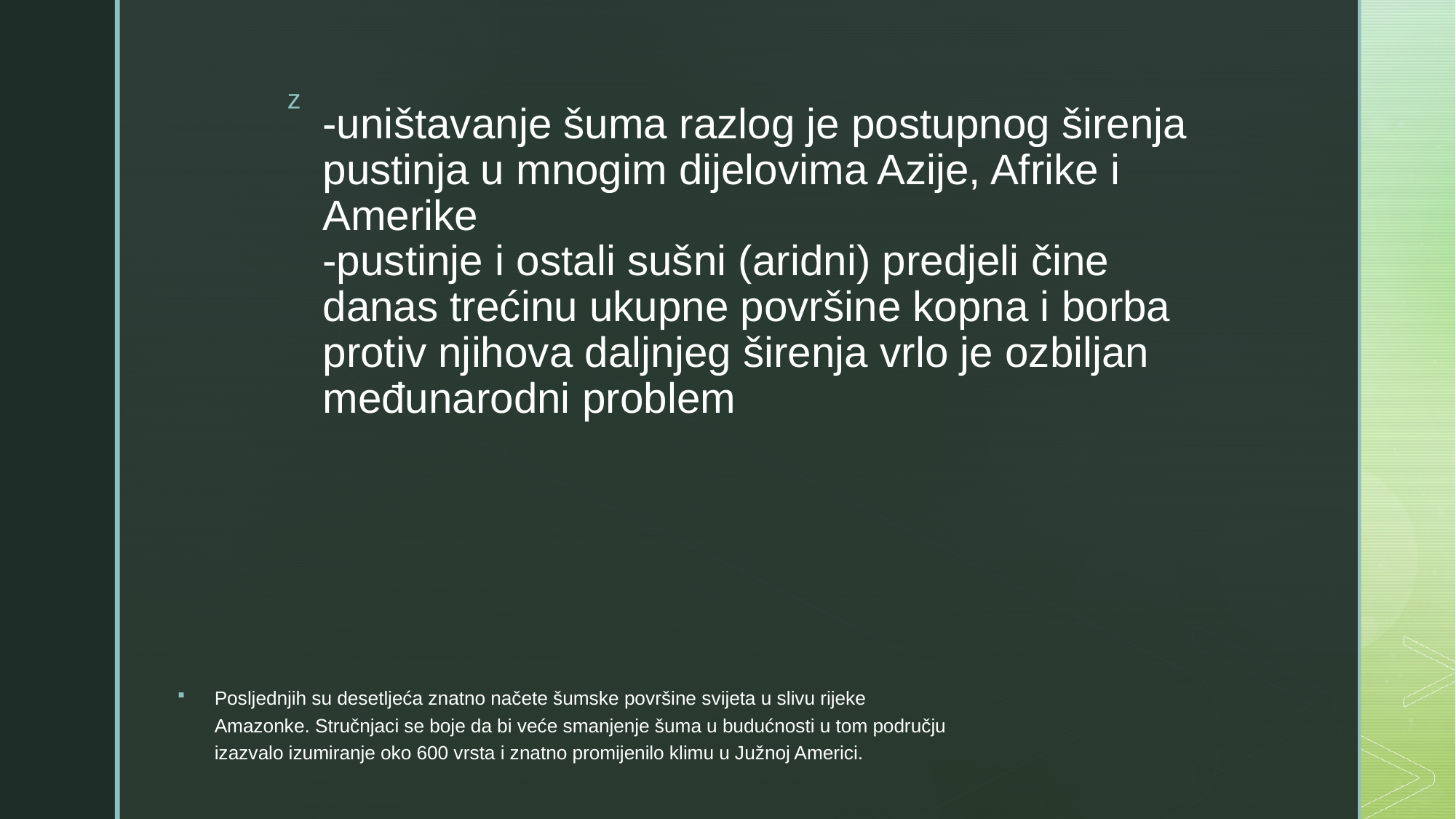

# -uništavanje šuma razlog je postupnog širenja pustinja u mnogim dijelovima Azije, Afrike i Amerike -pustinje i ostali sušni (aridni) predjeli čine danas trećinu ukupne površine kopna i borba protiv njihova daljnjeg širenja vrlo je ozbiljan međunarodni problem
Posljednjih su desetljeća znatno načete šumske površine svijeta u slivu rijeke Amazonke. Stručnjaci se boje da bi veće smanjenje šuma u budućnosti u tom području izazvalo izumiranje oko 600 vrsta i znatno promijenilo klimu u Južnoj Americi.